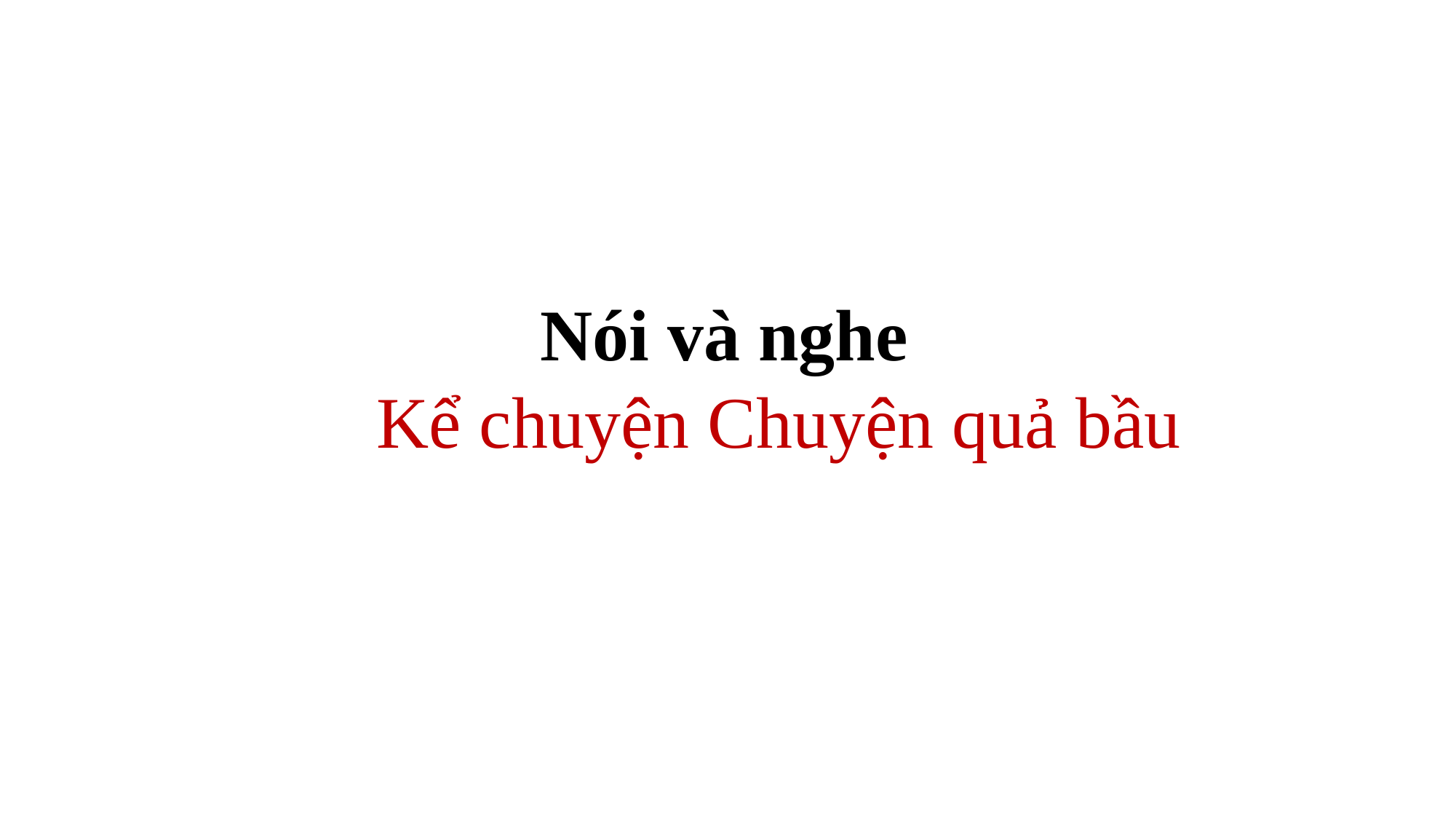

Nói và nghe
                 Kể chuyện Chuyện quả bầu